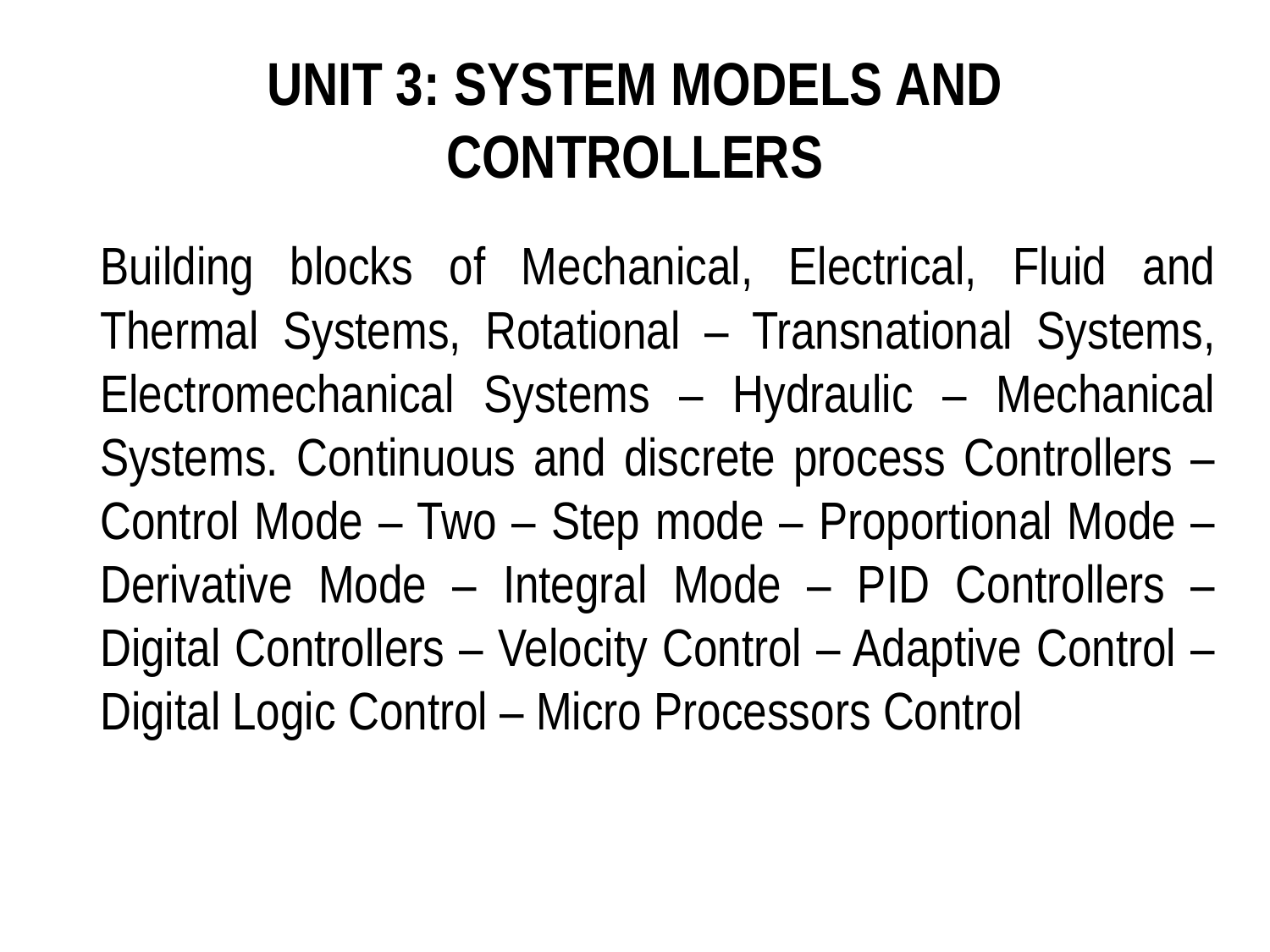

# UNIT 3: SYSTEM MODELS AND CONTROLLERS
	Building blocks of Mechanical, Electrical, Fluid and Thermal Systems, Rotational – Transnational Systems, Electromechanical Systems – Hydraulic – Mechanical Systems. Continuous and discrete process Controllers – Control Mode – Two – Step mode – Proportional Mode – Derivative Mode – Integral Mode – PID Controllers – Digital Controllers – Velocity Control – Adaptive Control – Digital Logic Control – Micro Processors Control